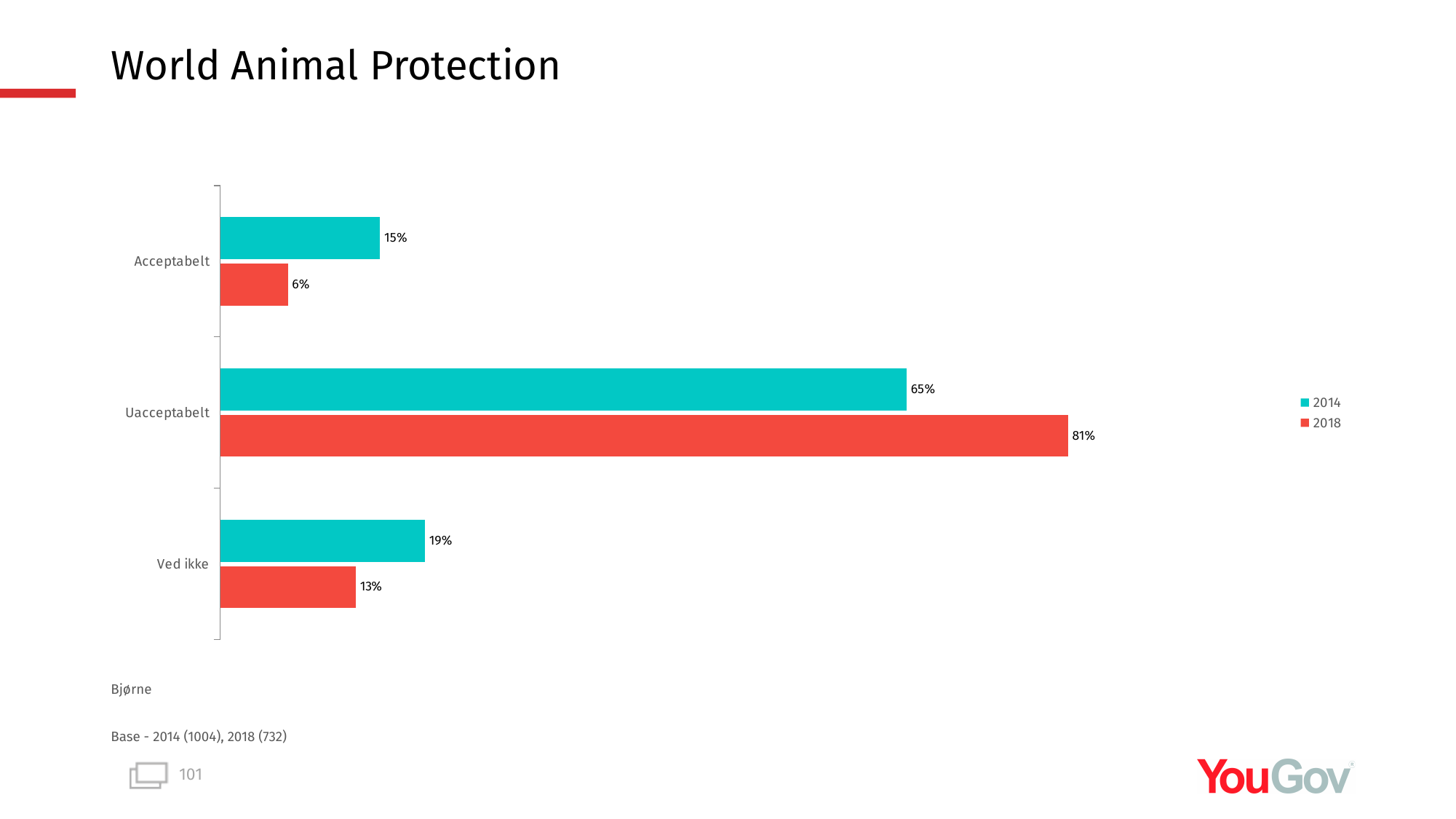

# World Animal Protection

### Chart

| Category | 2018 | 2014 |
|---|---|---|
| Ved ikke | 0.129 | 0.1948 |
| Uacceptabelt | 0.8066 | 0.6531 |
| Acceptabelt | 0.0644 | 0.1521 |
Bjørne
Base - 2014 (1004), 2018 (732)